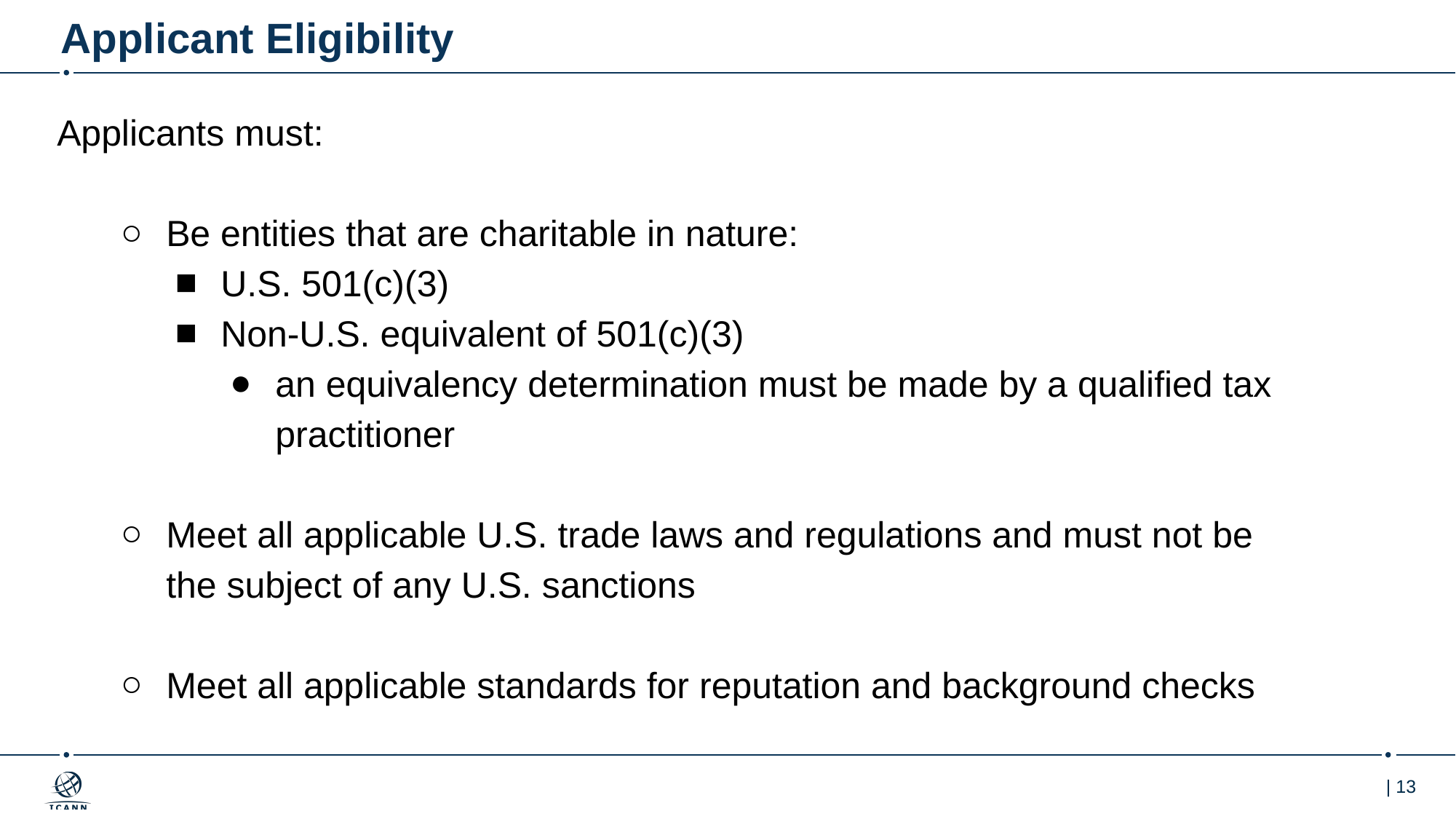

# Applicant Eligibility
Applicants must:

Be entities that are charitable in nature:
U.S. 501(c)(3)
Non-U.S. equivalent of 501(c)(3)
an equivalency determination must be made by a qualified tax practitioner

Meet all applicable U.S. trade laws and regulations and must not be the subject of any U.S. sanctions

Meet all applicable standards for reputation and background checks